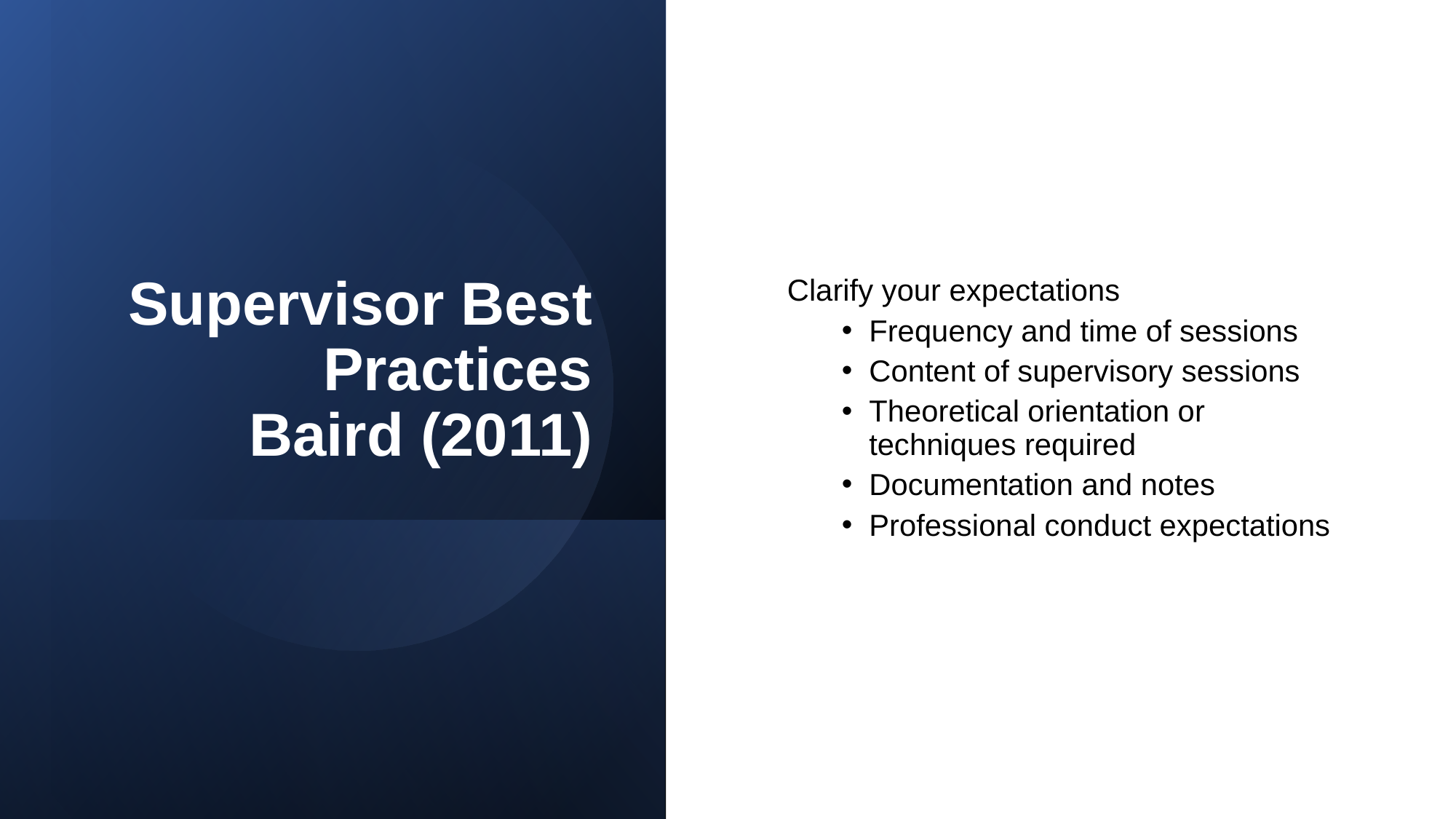

# Supervisor Best Practices Baird (2011)

Clarify your expectations
Frequency and time of sessions
Content of supervisory sessions
Theoretical orientation or techniques required
Documentation and notes
Professional conduct expectations